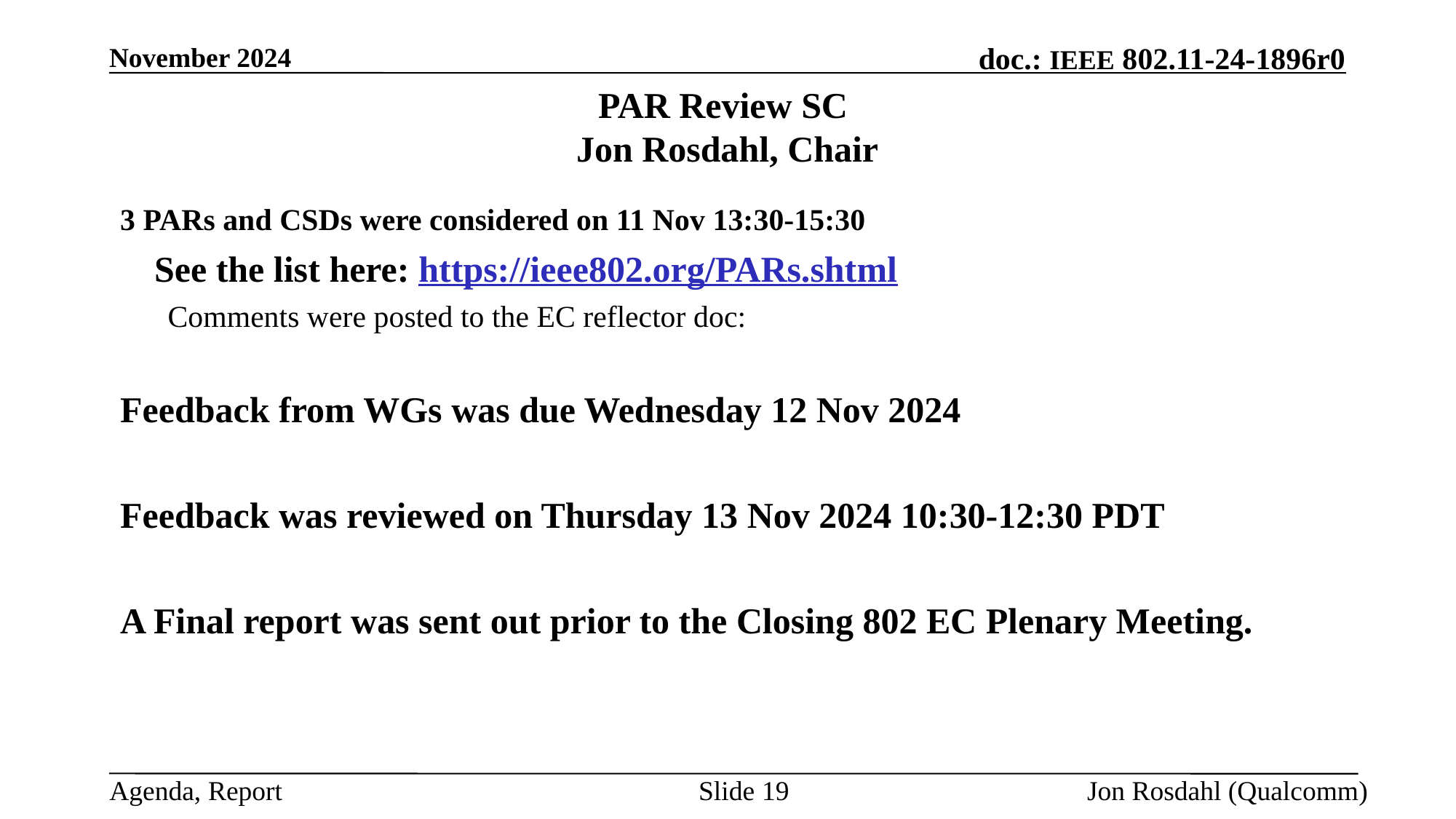

November 2024
# PAR Review SC Jon Rosdahl, Chair
3 PARs and CSDs were considered on 11 Nov 13:30-15:30
	See the list here: https://ieee802.org/PARs.shtml
Comments were posted to the EC reflector doc:

Feedback from WGs was due Wednesday 12 Nov 2024

Feedback was reviewed on Thursday 13 Nov 2024 10:30-12:30 PDT

A Final report was sent out prior to the Closing 802 EC Plenary Meeting.

Slide 19
Jon Rosdahl (Qualcomm)